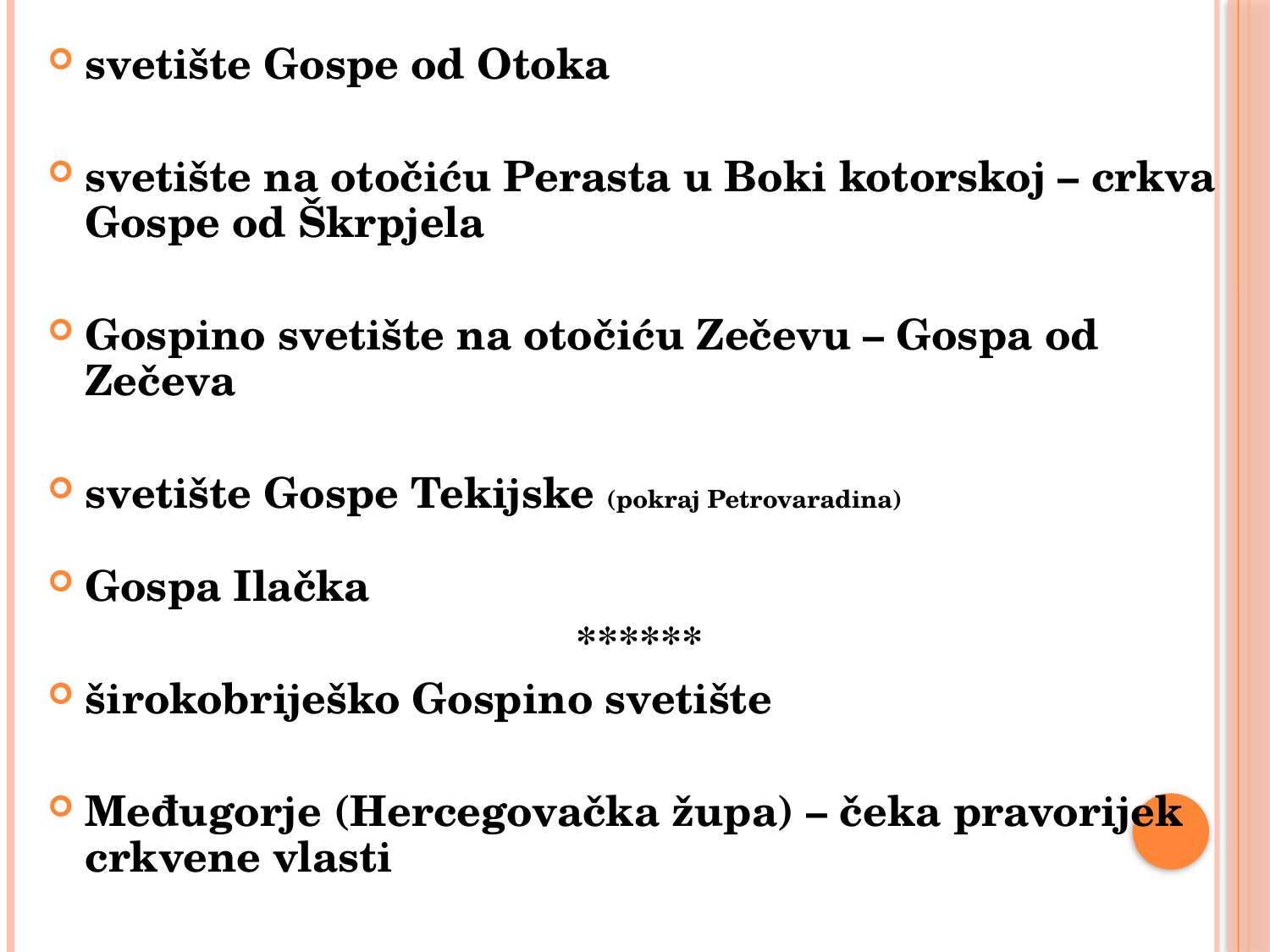

svetište Gospe od Otoka

svetište na otočiću Perasta u Boki kotorskoj – crkva Gospe od Škrpjela

Gospino svetište na otočiću Zečevu – Gospa od Zečeva

svetište Gospe Tekijske (pokraj Petrovaradina)

Gospa Ilačka
******
širokobriješko Gospino svetište

Međugorje (Hercegovačka župa) – čeka pravorijek crkvene vlasti